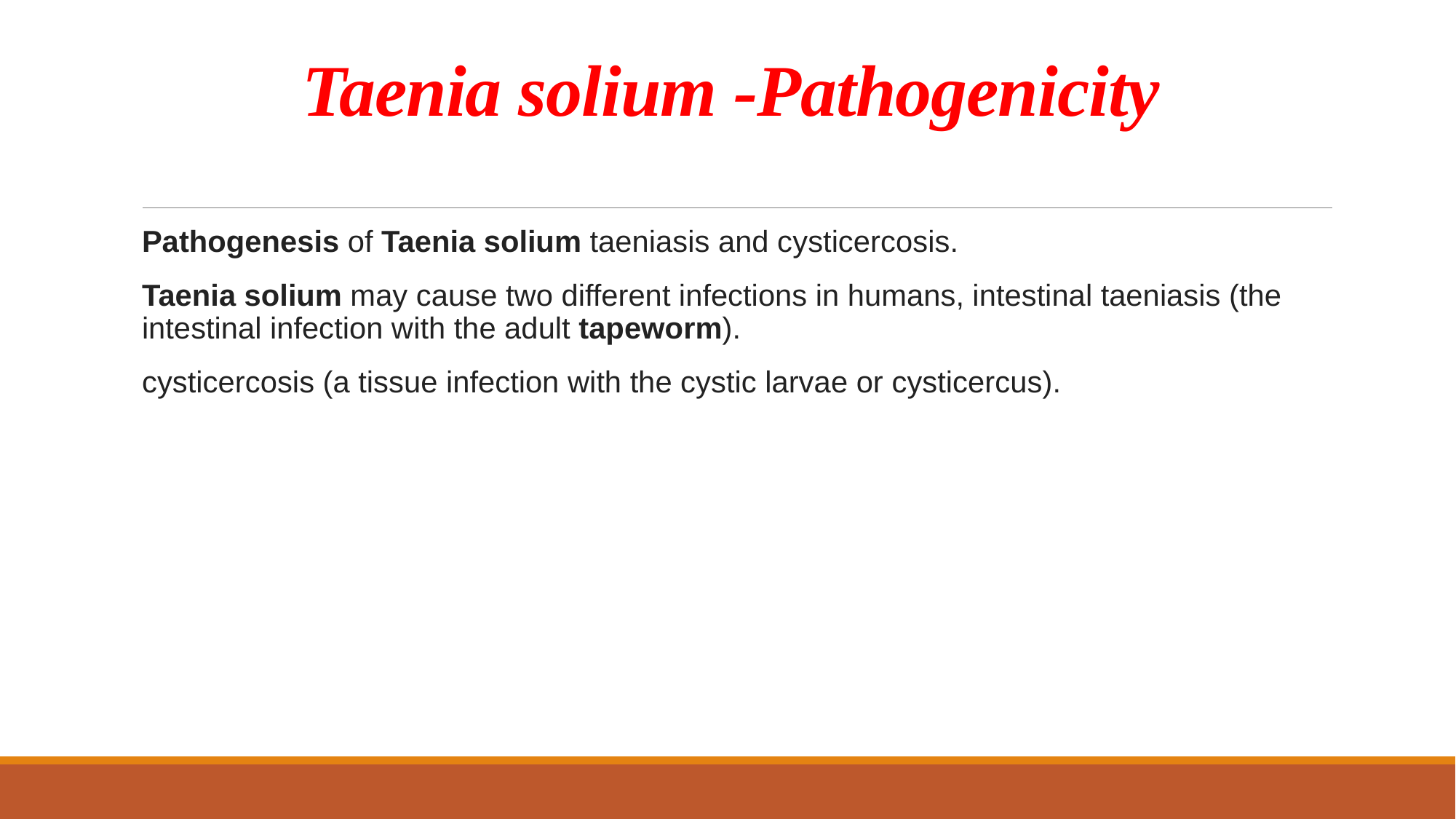

# Taenia solium -Pathogenicity
Pathogenesis of Taenia solium taeniasis and cysticercosis.
Taenia solium may cause two different infections in humans, intestinal taeniasis (the intestinal infection with the adult tapeworm).
cysticercosis (a tissue infection with the cystic larvae or cysticercus).